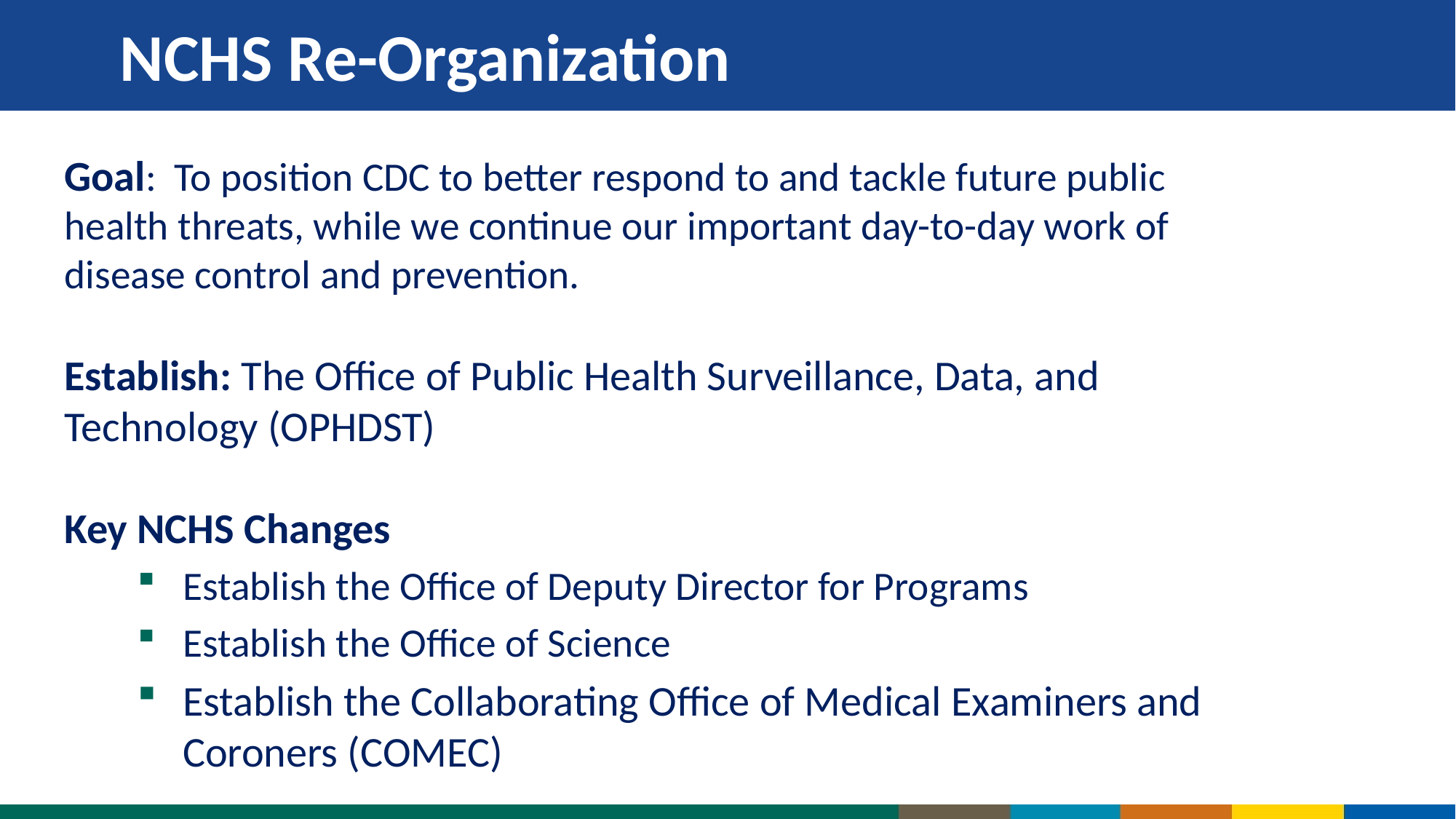

NCHS Re-Organization
Goal:  To position CDC to better respond to and tackle future public health threats, while we continue our important day-to-day work of disease control and prevention.

Establish: The Office of Public Health Surveillance, Data, and Technology (OPHDST)

Key NCHS Changes
Establish the Office of Deputy Director for Programs
Establish the Office of Science
Establish the Collaborating Office of Medical Examiners and Coroners (COMEC)